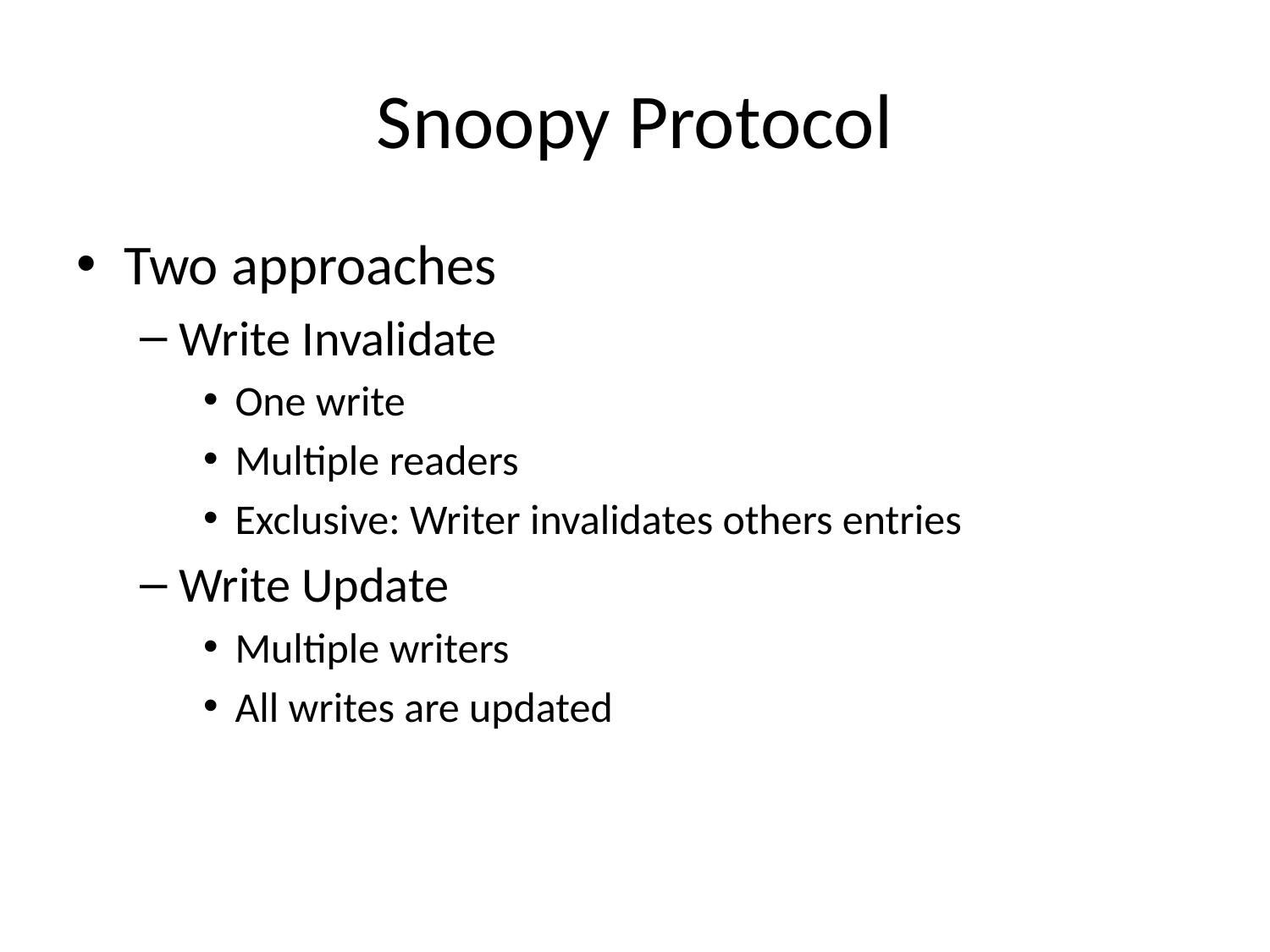

# Snoopy Protocol
Two approaches
Write Invalidate
One write
Multiple readers
Exclusive: Writer invalidates others entries
Write Update
Multiple writers
All writes are updated